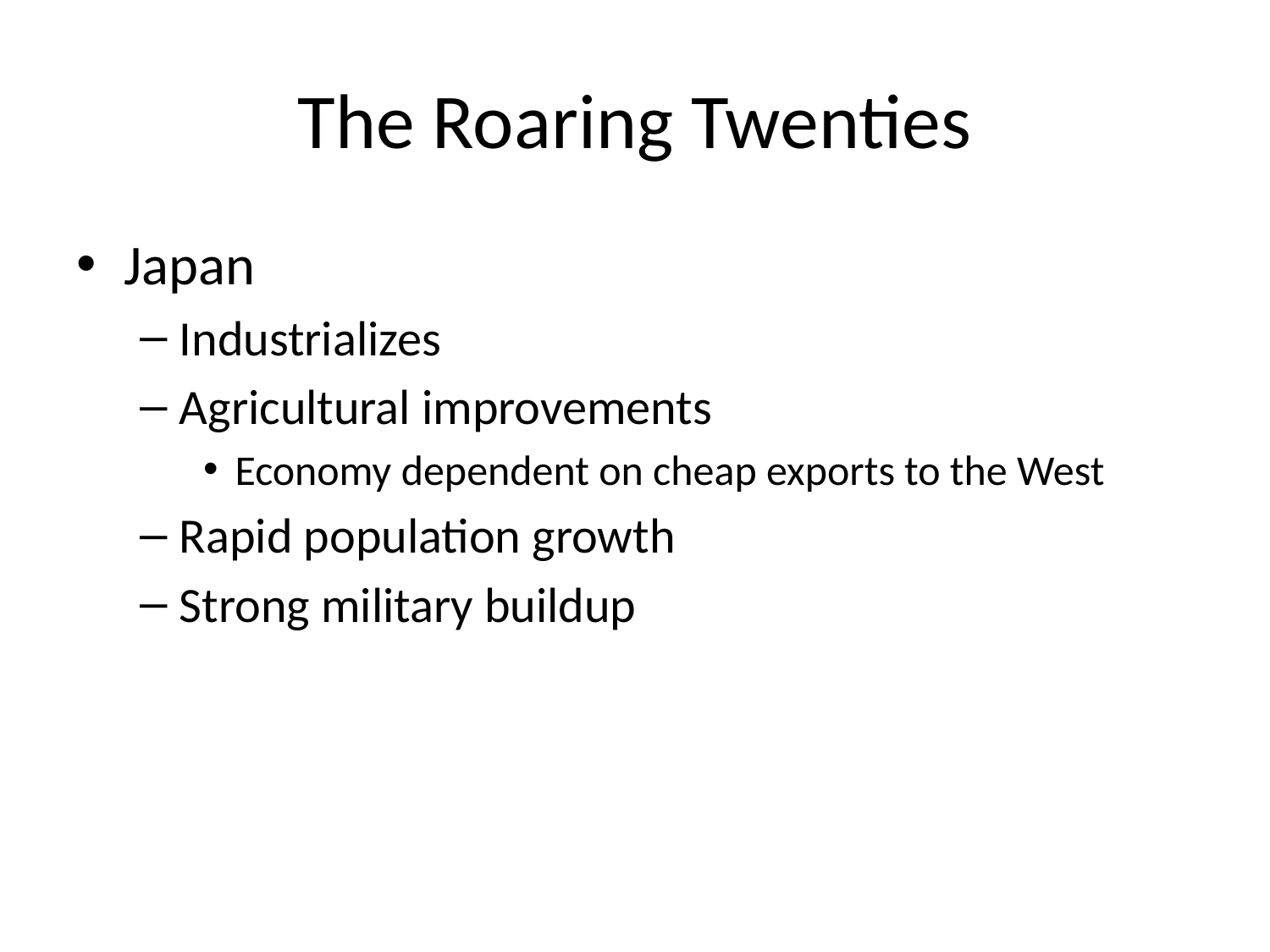

# The Roaring Twenties
Japan
Industrializes
Agricultural improvements
Economy dependent on cheap exports to the West
Rapid population growth
Strong military buildup